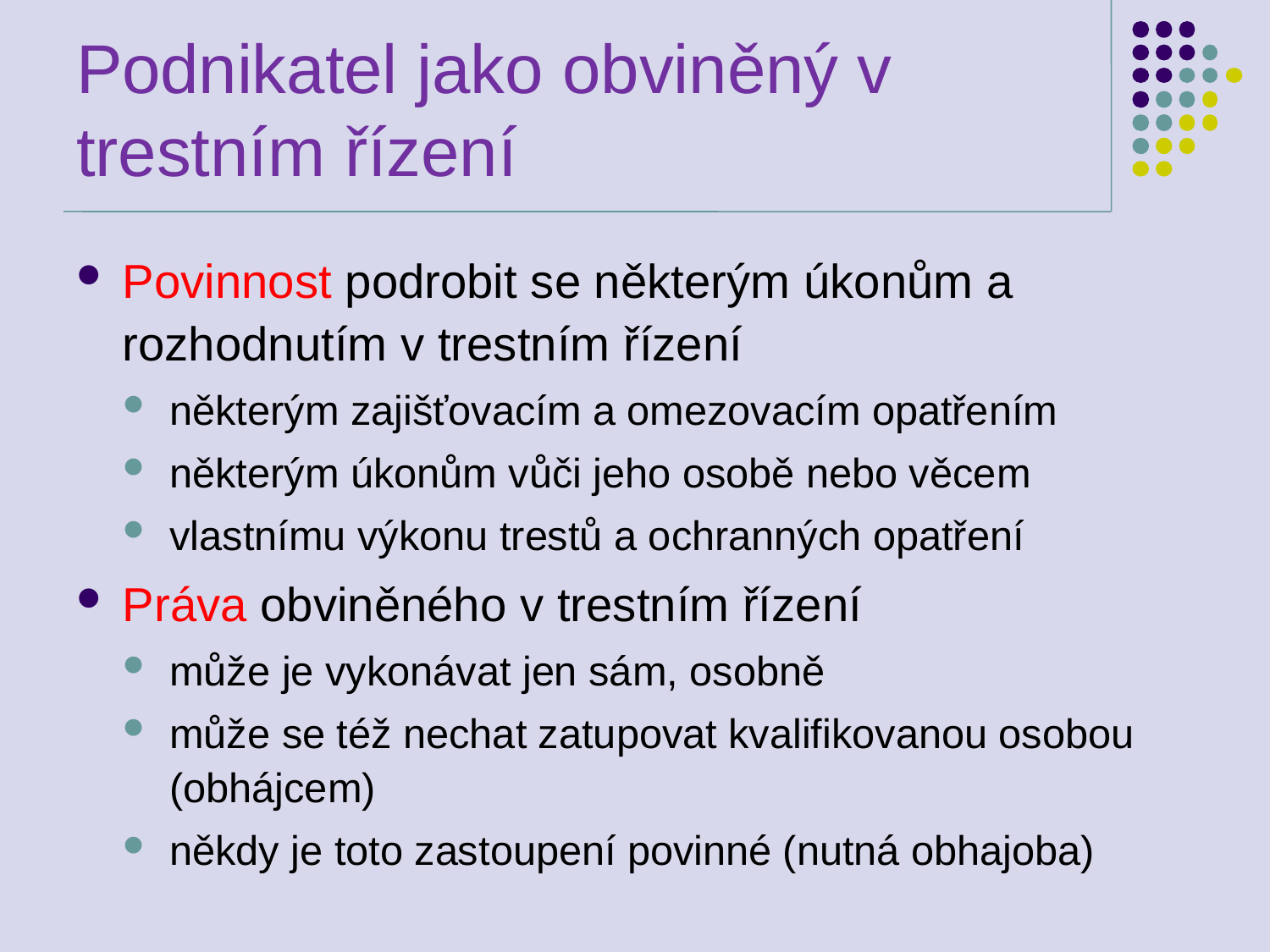

# Podnikatel jako obviněný v trestním řízení
Povinnost podrobit se některým úkonům a rozhodnutím v trestním řízení
některým zajišťovacím a omezovacím opatřením
některým úkonům vůči jeho osobě nebo věcem
vlastnímu výkonu trestů a ochranných opatření
Práva obviněného v trestním řízení
může je vykonávat jen sám, osobně
může se též nechat zatupovat kvalifikovanou osobou (obhájcem)
někdy je toto zastoupení povinné (nutná obhajoba)